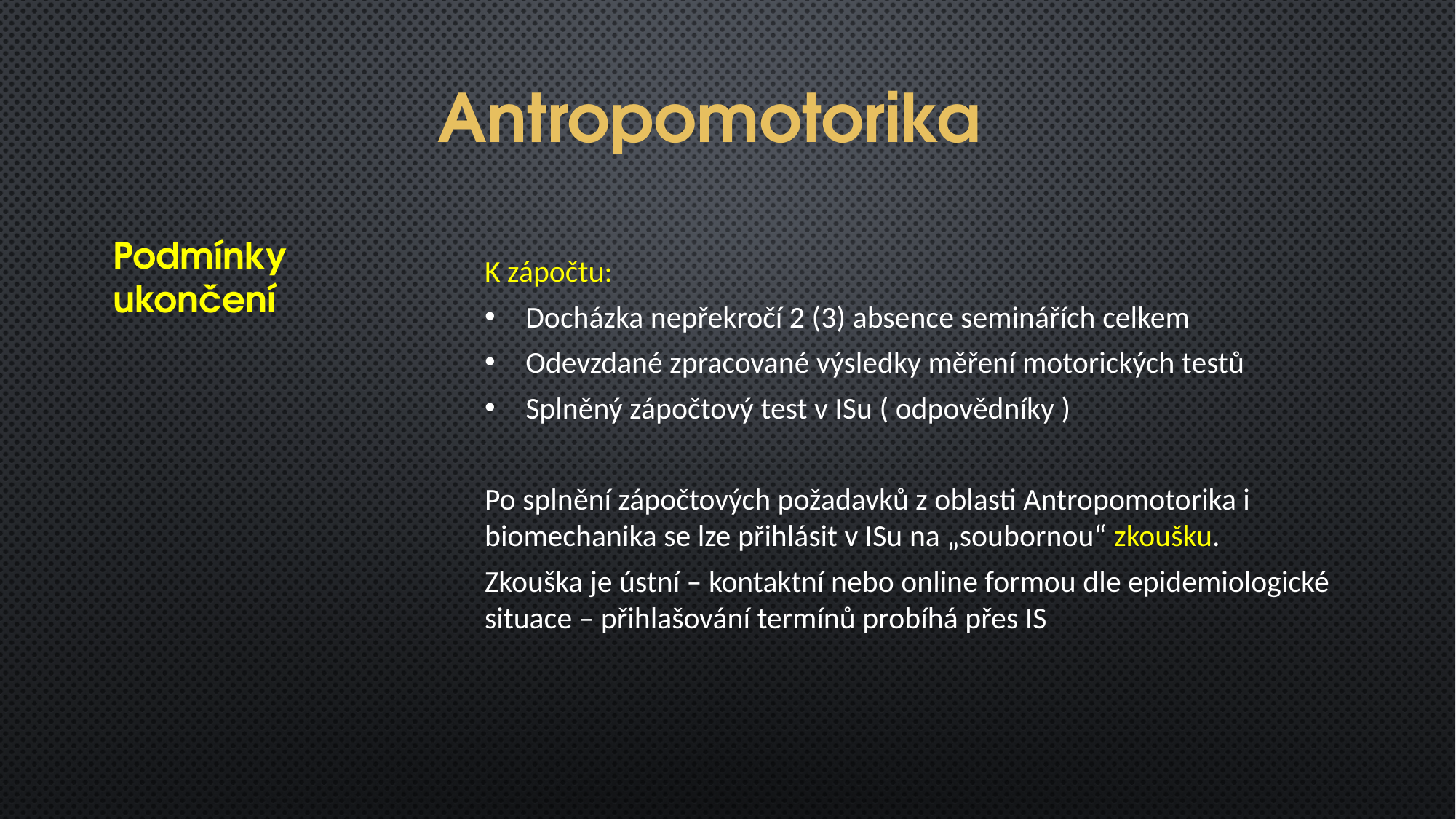

Antropomotorika
Podmínky
ukončení
K zápočtu:
Docházka nepřekročí 2 (3) absence seminářích celkem
Odevzdané zpracované výsledky měření motorických testů
Splněný zápočtový test v ISu ( odpovědníky )

Po splnění zápočtových požadavků z oblasti Antropomotorika i biomechanika se lze přihlásit v ISu na „soubornou“ zkoušku.
Zkouška je ústní – kontaktní nebo online formou dle epidemiologické situace – přihlašování termínů probíhá přes IS